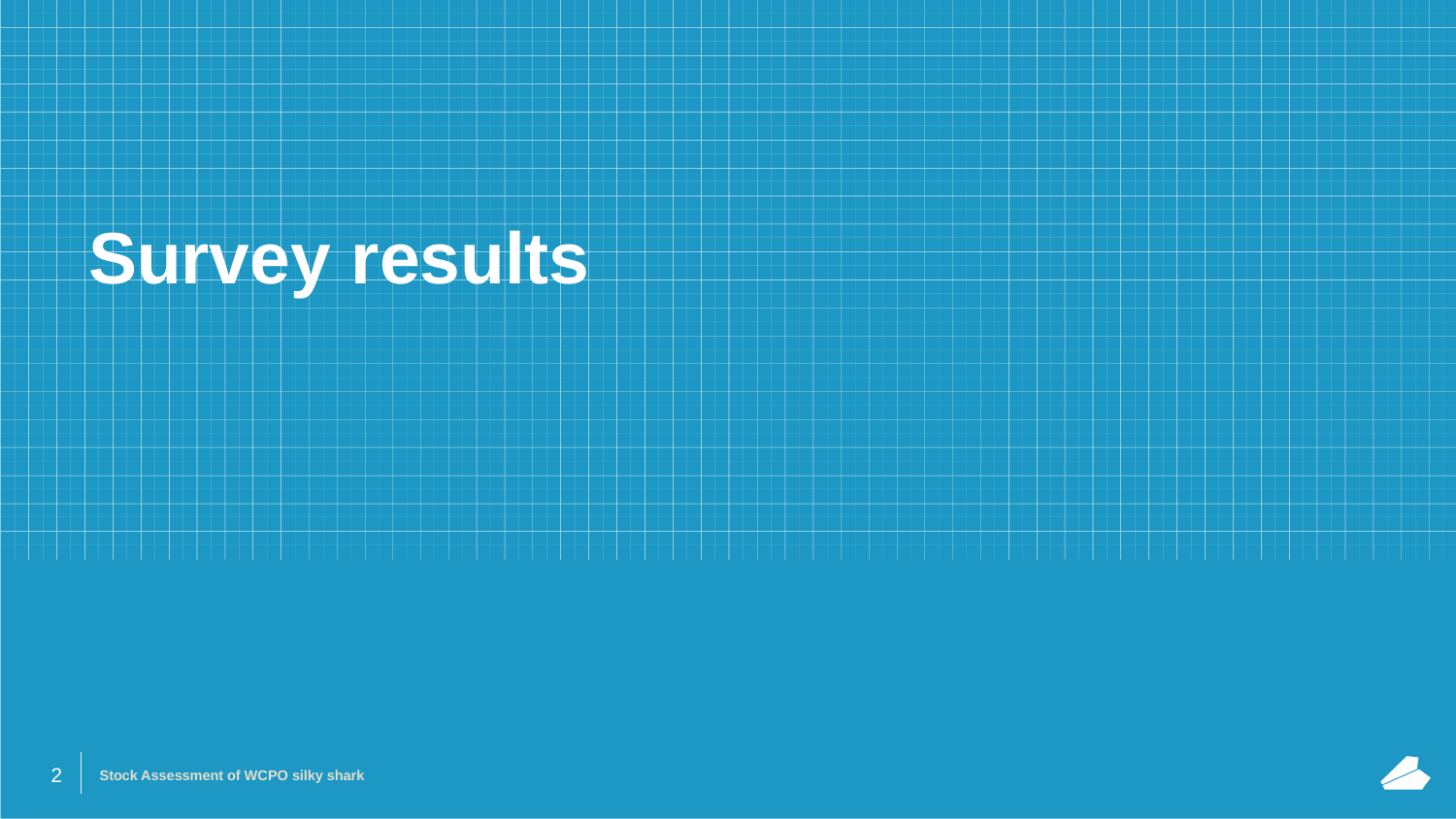

# Survey results
2
Stock Assessment of WCPO silky shark